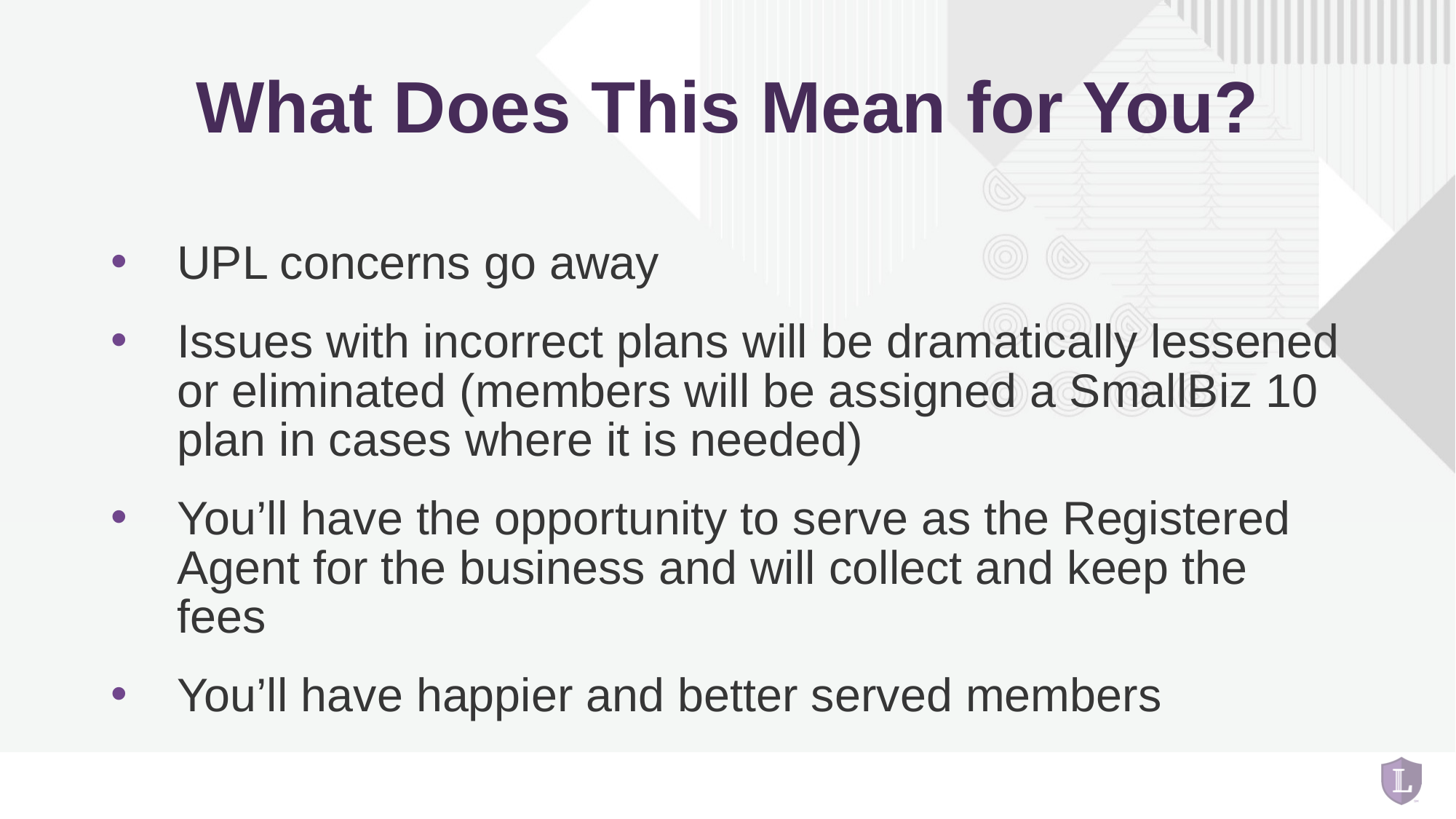

# What Does This Mean for You?
UPL concerns go away
Issues with incorrect plans will be dramatically lessened or eliminated (members will be assigned a SmallBiz 10 plan in cases where it is needed)
You’ll have the opportunity to serve as the Registered Agent for the business and will collect and keep the fees
You’ll have happier and better served members